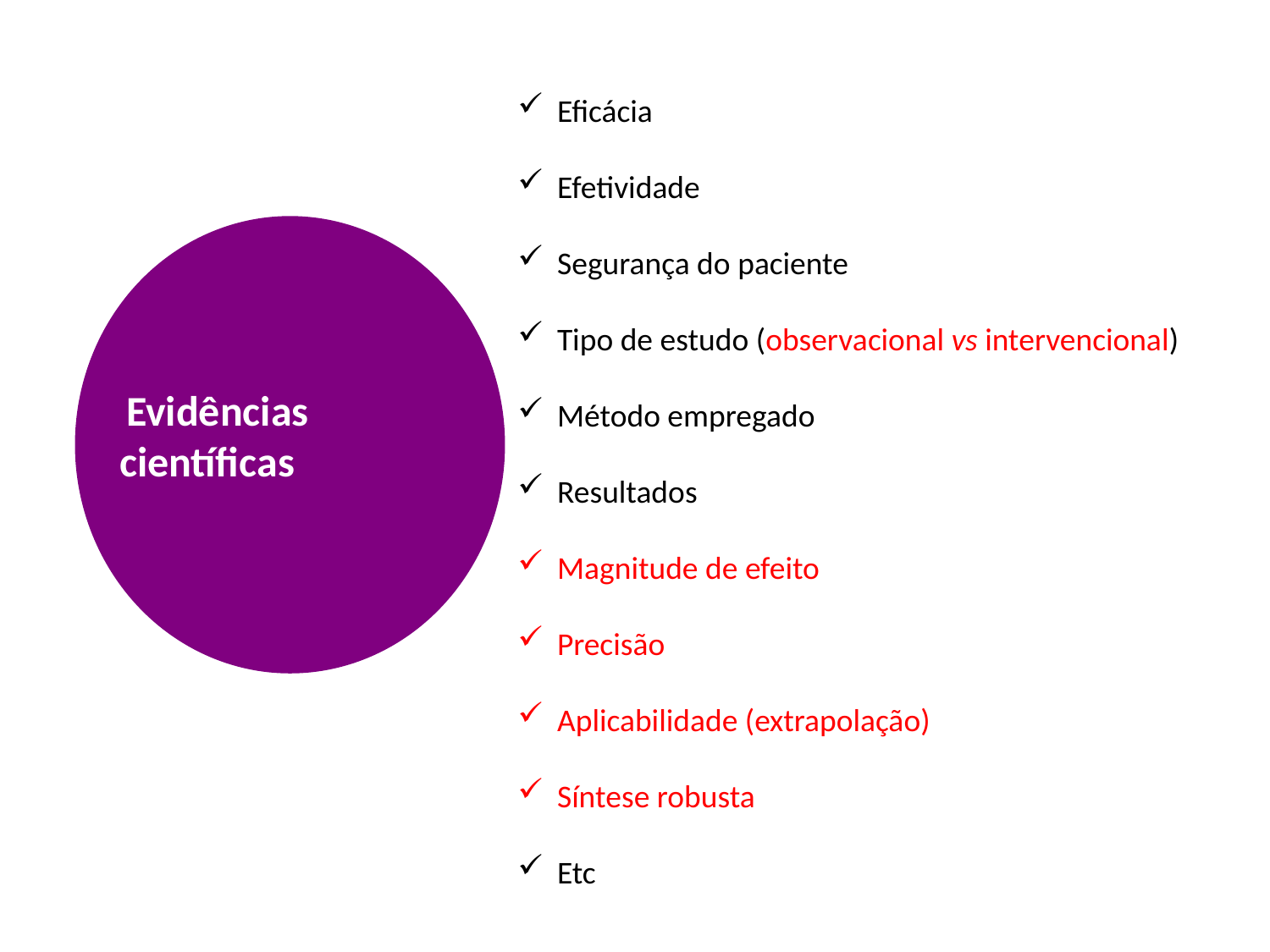

Eficácia
Efetividade
Segurança do paciente
Tipo de estudo (observacional vs intervencional)
Método empregado
Resultados
Magnitude de efeito
Precisão
Aplicabilidade (extrapolação)
Síntese robusta
Etc

 Evidências científicas